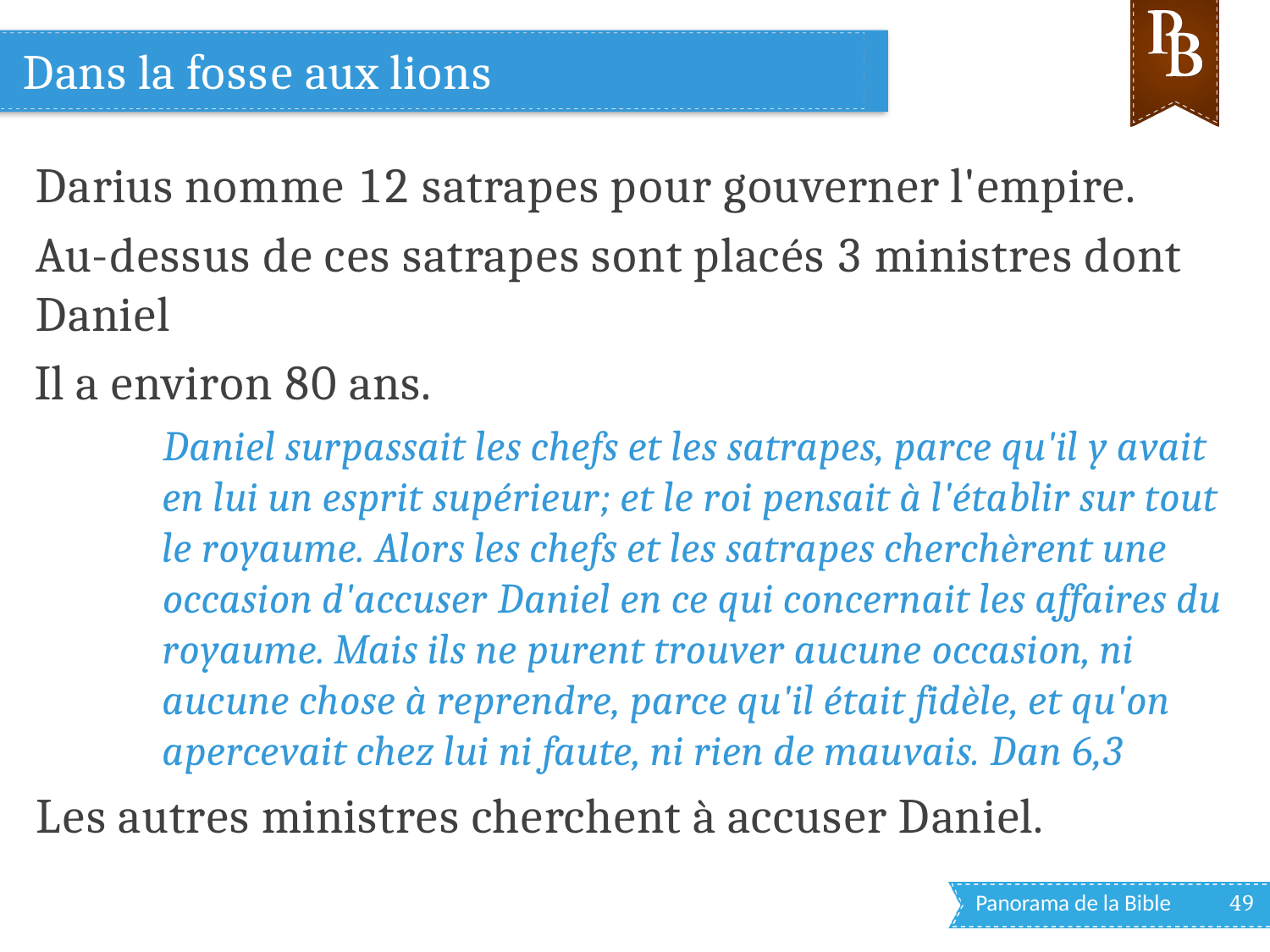

# Dans la fosse aux lions
Darius nomme 12 satrapes pour gouverner l'empire.
Au-dessus de ces satrapes sont placés 3 ministres dont Daniel
Il a environ 80 ans.
Daniel surpassait les chefs et les satrapes, parce qu'il y avait en lui un esprit supérieur; et le roi pensait à l'établir sur tout le royaume. Alors les chefs et les satrapes cherchèrent une occasion d'accuser Daniel en ce qui concernait les affaires du royaume. Mais ils ne purent trouver aucune occasion, ni aucune chose à reprendre, parce qu'il était fidèle, et qu'on apercevait chez lui ni faute, ni rien de mauvais. Dan 6,3
Les autres ministres cherchent à accuser Daniel.